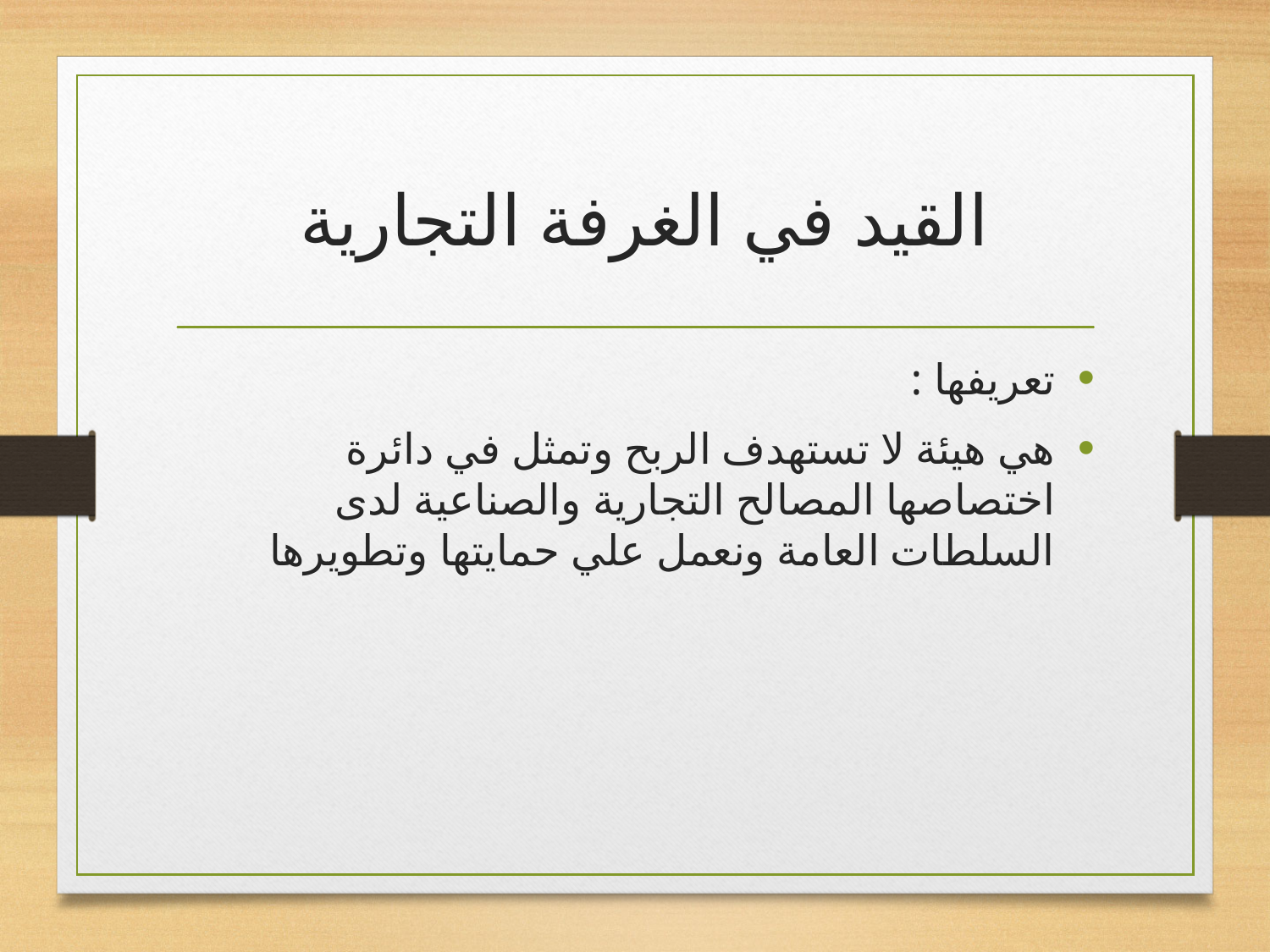

# القيد في الغرفة التجارية
تعريفها :
هي هيئة لا تستهدف الربح وتمثل في دائرة اختصاصها المصالح التجارية والصناعية لدى السلطات العامة ونعمل علي حمايتها وتطويرها